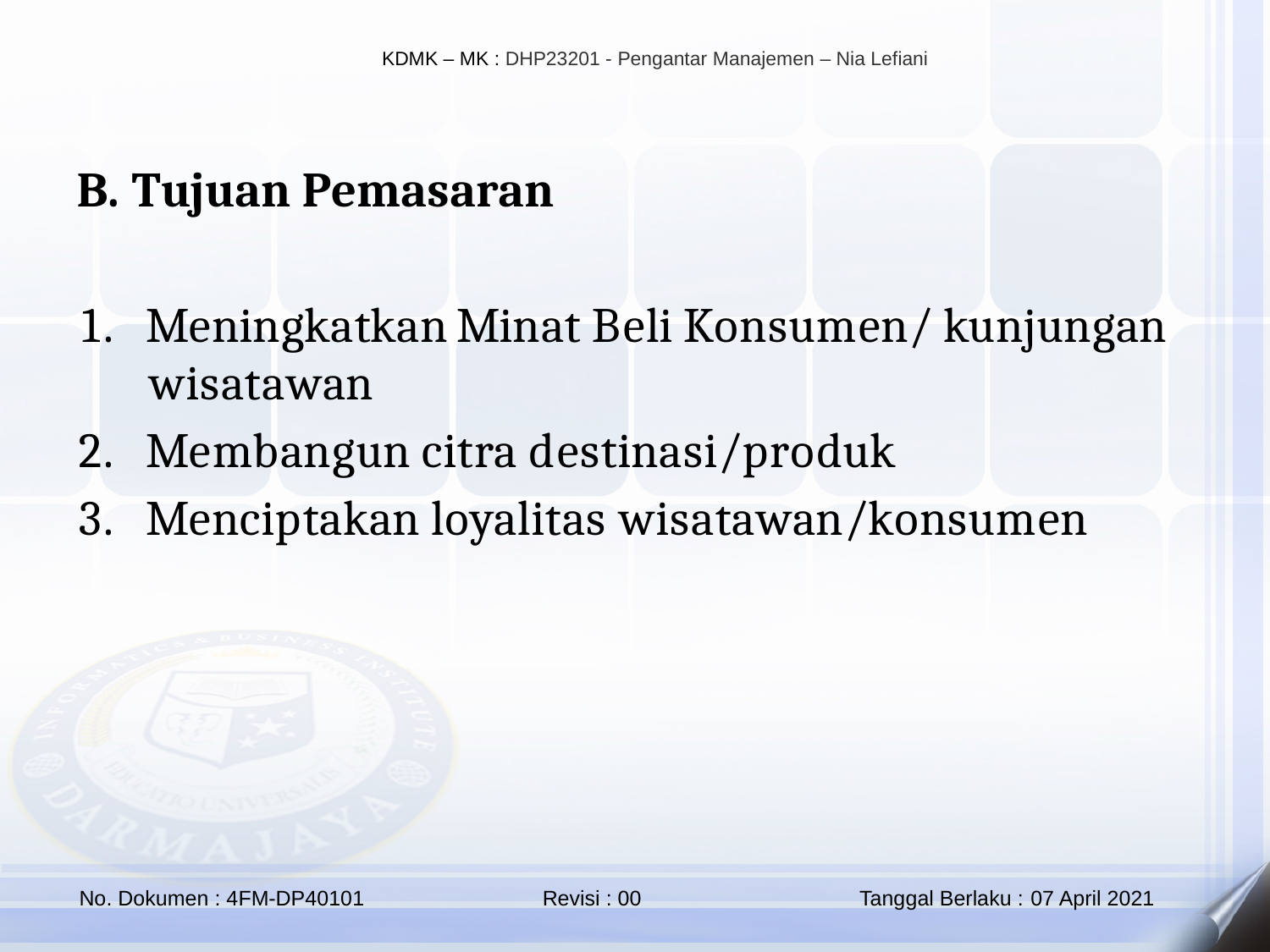

B. Tujuan Pemasaran

Meningkatkan Minat Beli Konsumen/ kunjungan wisatawan
Membangun citra destinasi/produk
Menciptakan loyalitas wisatawan/konsumen